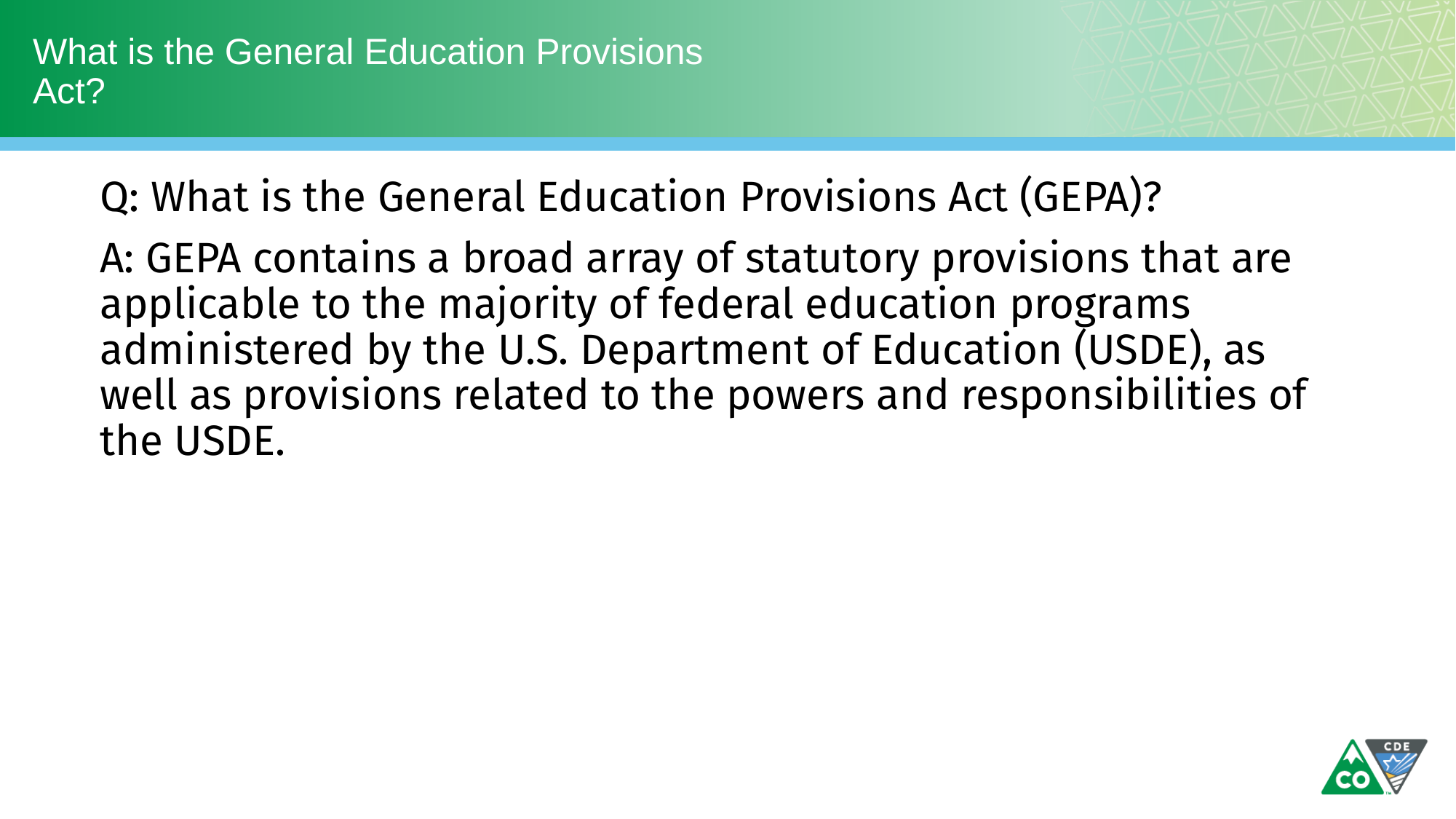

# What is the General Education Provisions Act?
Q: What is the General Education Provisions Act (GEPA)?
A: GEPA contains a broad array of statutory provisions that are applicable to the majority of federal education programs administered by the U.S. Department of Education (USDE), as well as provisions related to the powers and responsibilities of the USDE.